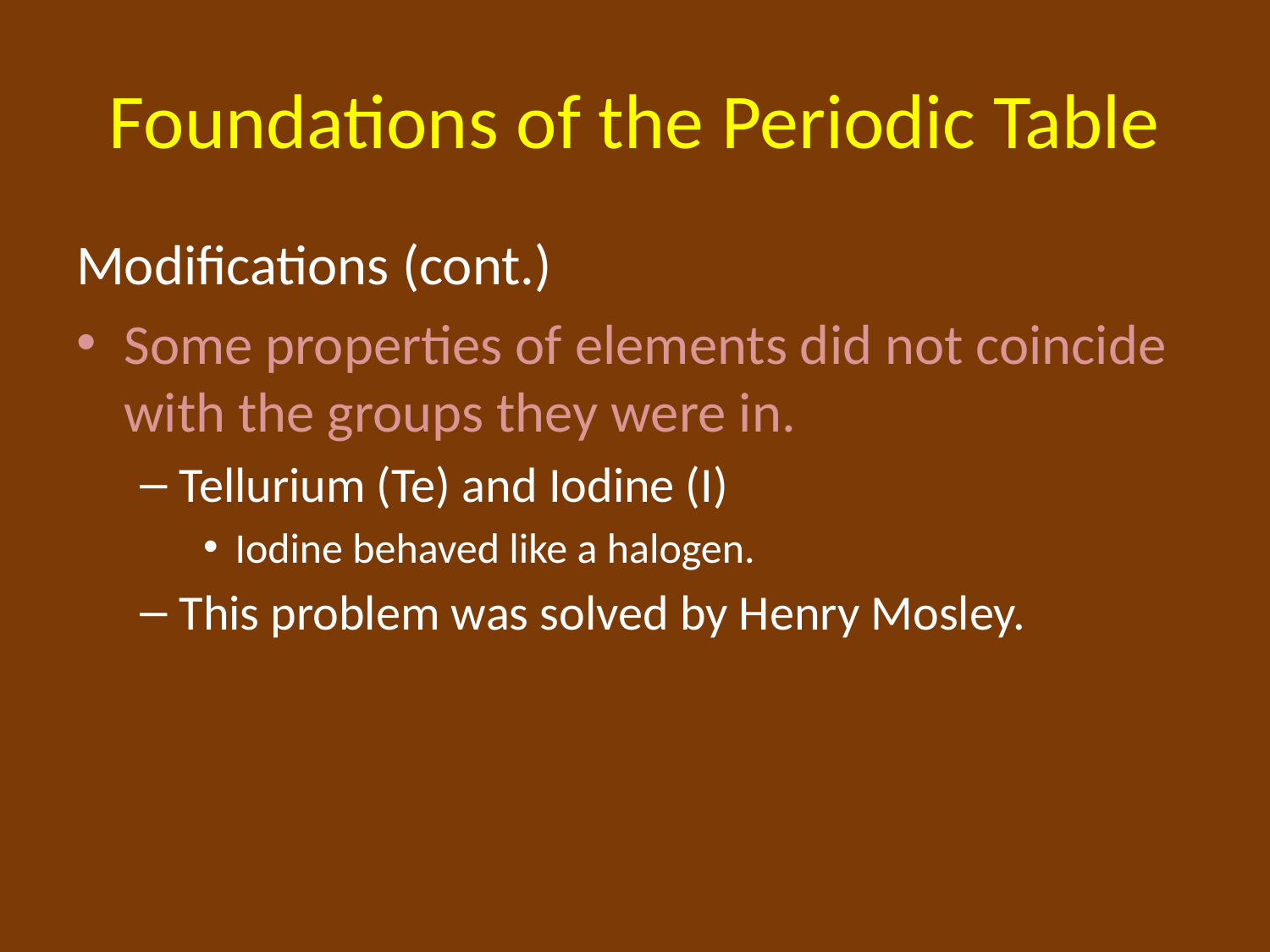

# Foundations of the Periodic Table
Modifications (cont.)
Some properties of elements did not coincide with the groups they were in.
Tellurium (Te) and Iodine (I)
Iodine behaved like a halogen.
This problem was solved by Henry Mosley.